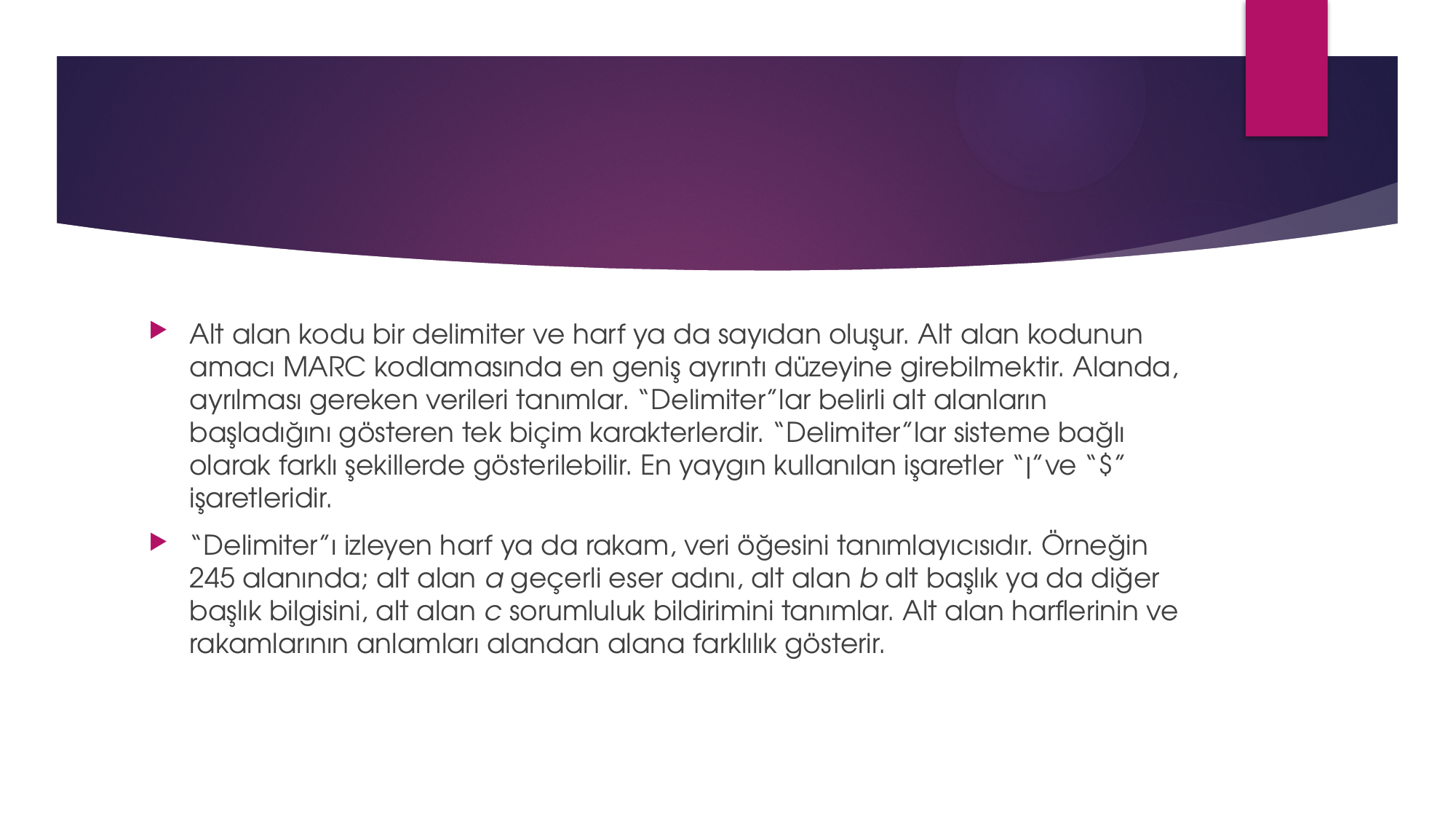

#
Alt alan kodu bir delimiter ve harf ya da sayıdan oluşur. Alt alan kodunun amacı MARC kodlamasında en geniş ayrıntı düzeyine girebilmektir. Alanda, ayrılması gereken verileri tanımlar. “Delimiter”lar belirli alt alanların başladığını gösteren tek biçim karakterlerdir. “Delimiter”lar sisteme bağlı olarak farklı şekillerde gösterilebilir. En yaygın kullanılan işaretler “|”ve “$” işaretleridir.
“Delimiter”ı izleyen harf ya da rakam, veri öğesini tanımlayıcısıdır. Örneğin 245 alanında; alt alan a geçerli eser adını, alt alan b alt başlık ya da diğer başlık bilgisini, alt alan c sorumluluk bildirimini tanımlar. Alt alan harflerinin ve rakamlarının anlamları alandan alana farklılık gösterir.